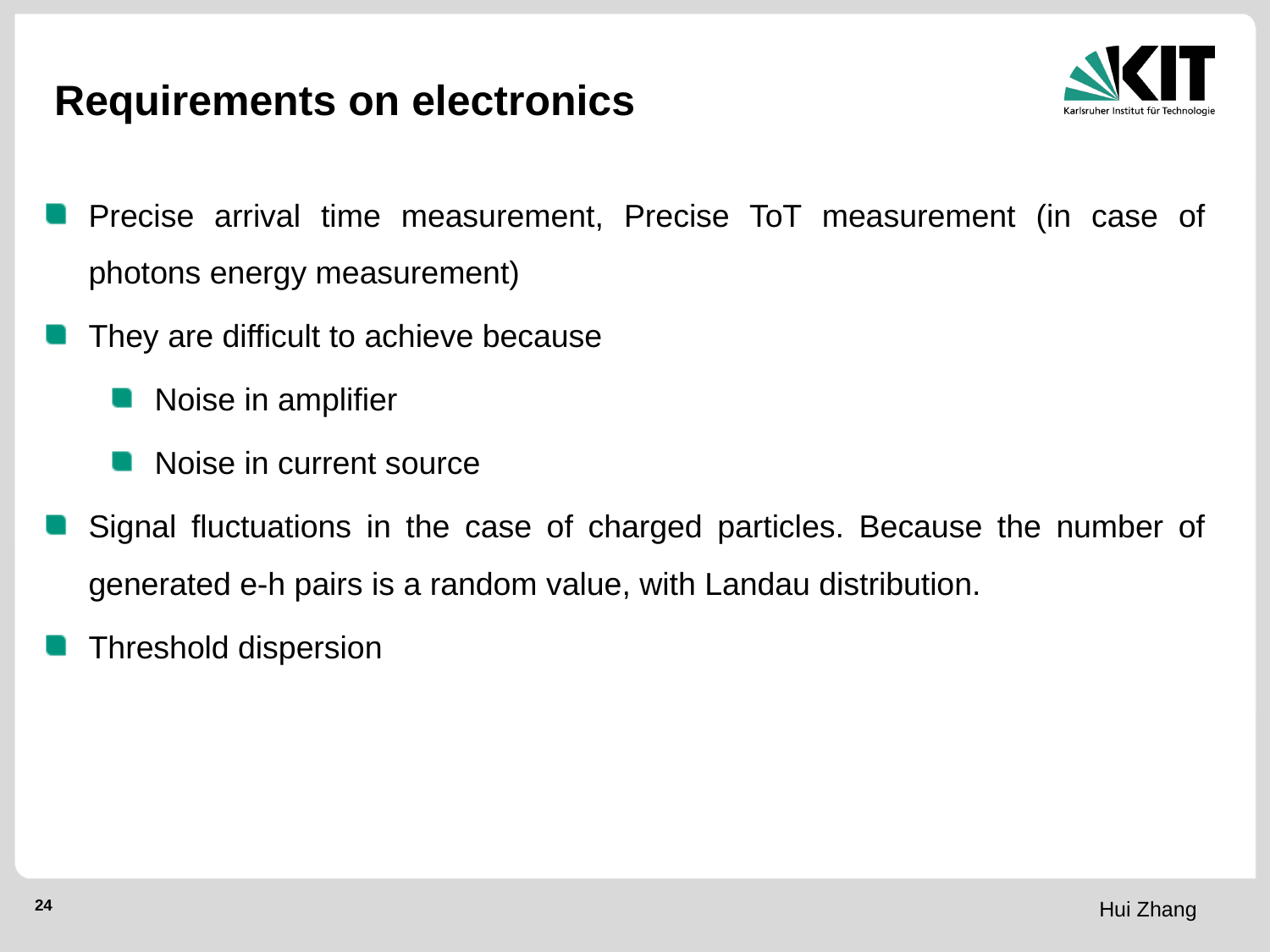

# Requirements on electronics
Precise arrival time measurement, Precise ToT measurement (in case of photons energy measurement)
They are difficult to achieve because
Noise in amplifier
Noise in current source
Signal fluctuations in the case of charged particles. Because the number of generated e-h pairs is a random value, with Landau distribution.
Threshold dispersion